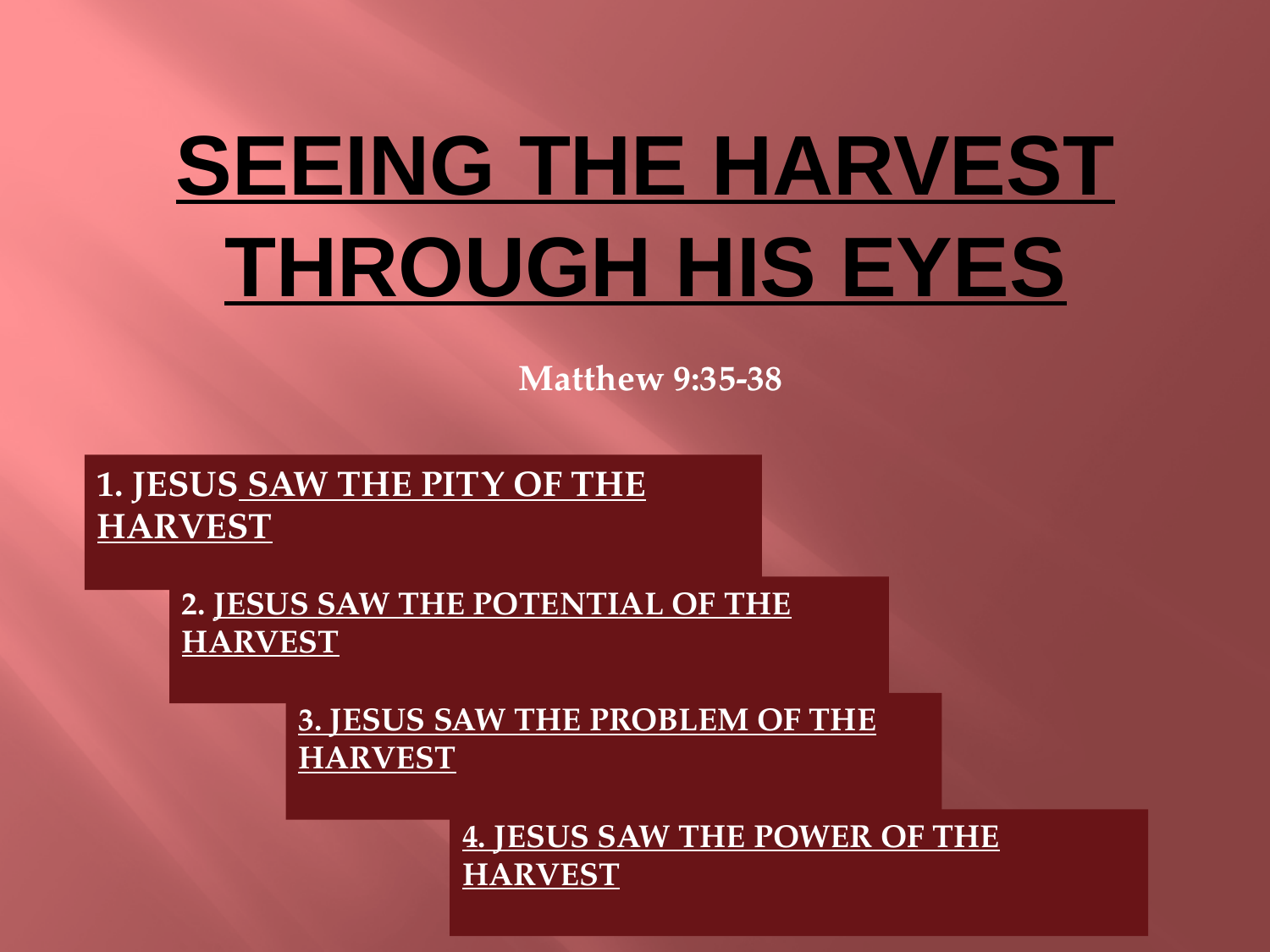

# SEEING THE HARVEST THROUGH HIS EYES
Matthew 9:35-38

1. JESUS SAW THE PITY OF THE HARVEST

2. JESUS SAW THE POTENTIAL OF THE HARVEST

3. JESUS SAW THE PROBLEM OF THE HARVEST

4. JESUS SAW THE POWER OF THE HARVEST